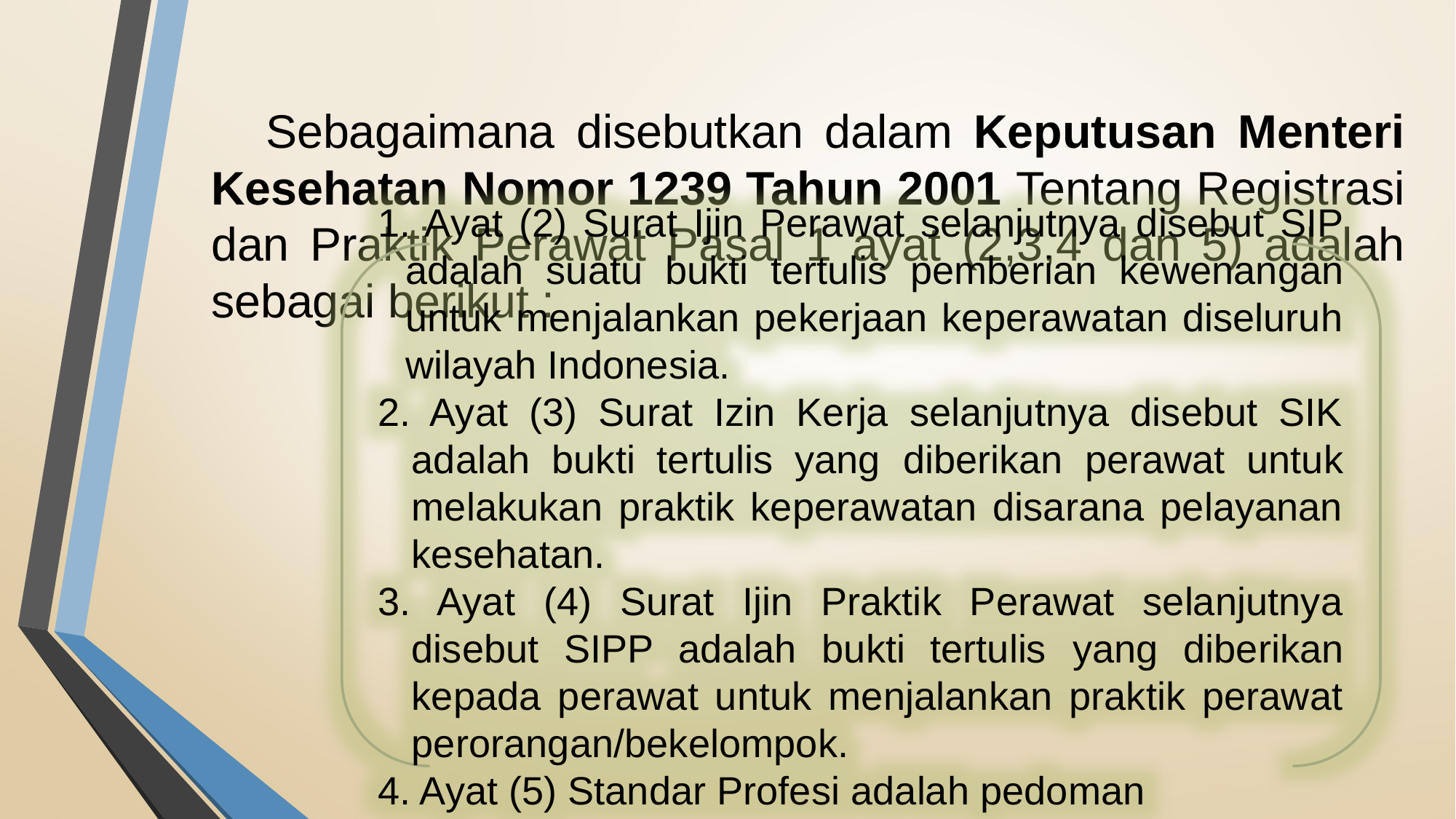

Sebagaimana disebutkan dalam Keputusan Menteri Kesehatan Nomor 1239 Tahun 2001 Tentang Registrasi dan Praktik Perawat Pasal 1 ayat (2,3,4 dan 5) adalah sebagai berikut :
1. Ayat (2) Surat Ijin Perawat selanjutnya disebut SIP adalah suatu bukti tertulis pemberian kewenangan untuk menjalankan pekerjaan keperawatan diseluruh wilayah Indonesia.
2. Ayat (3) Surat Izin Kerja selanjutnya disebut SIK adalah bukti tertulis yang diberikan perawat untuk melakukan praktik keperawatan disarana pelayanan kesehatan.
3. Ayat (4) Surat Ijin Praktik Perawat selanjutnya disebut SIPP adalah bukti tertulis yang diberikan kepada perawat untuk menjalankan praktik perawat perorangan/bekelompok.
4. Ayat (5) Standar Profesi adalah pedoman